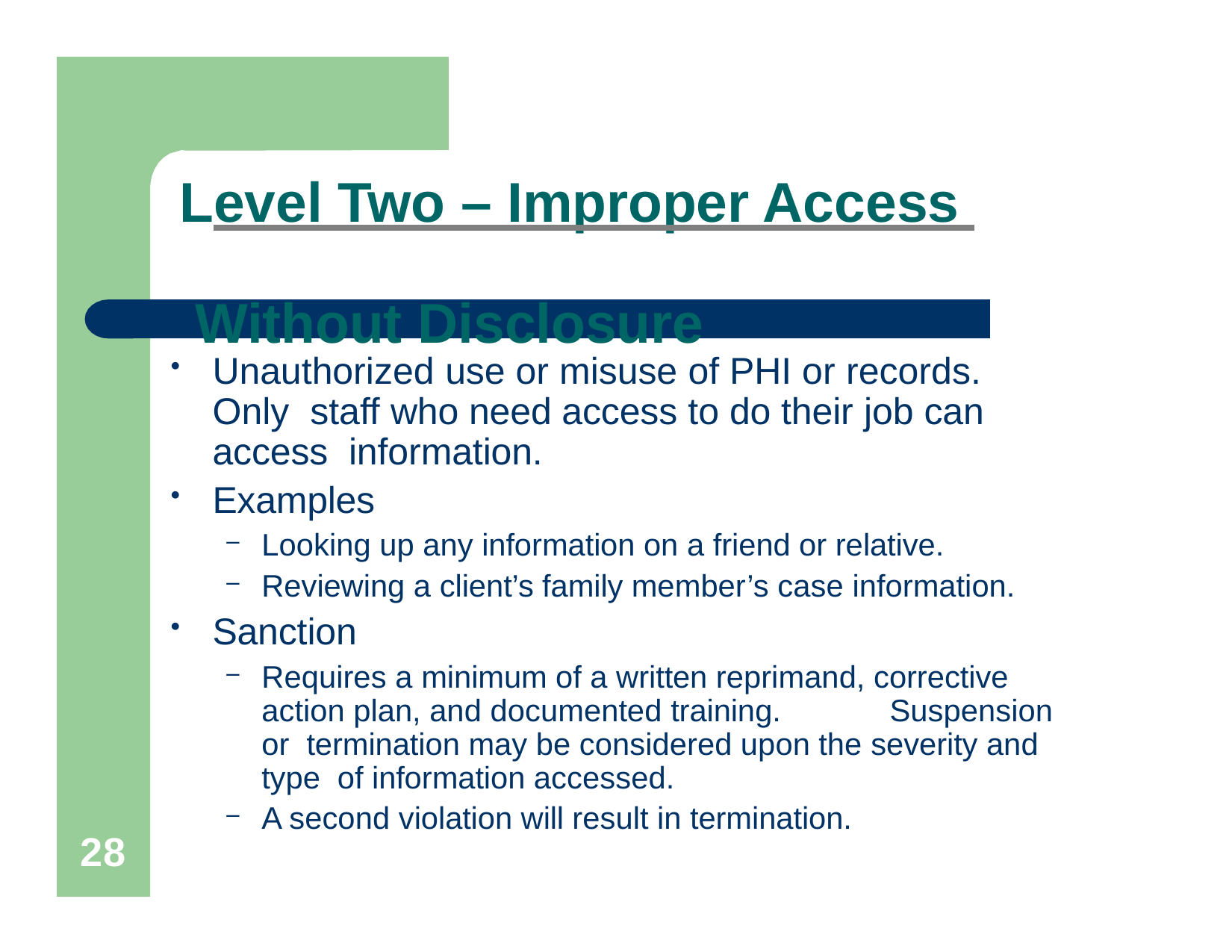

# Level Two – Improper Access 	 Without Disclosure
Unauthorized use or misuse of PHI or records.	Only  staff who need access to do their job can access  information.
Examples
Looking up any information on a friend or relative.
Reviewing a client’s family member’s case information.
Sanction
Requires a minimum of a written reprimand, corrective  action plan, and documented training.	Suspension or  termination may be considered upon the severity and type  of information accessed.
A second violation will result in termination.
28